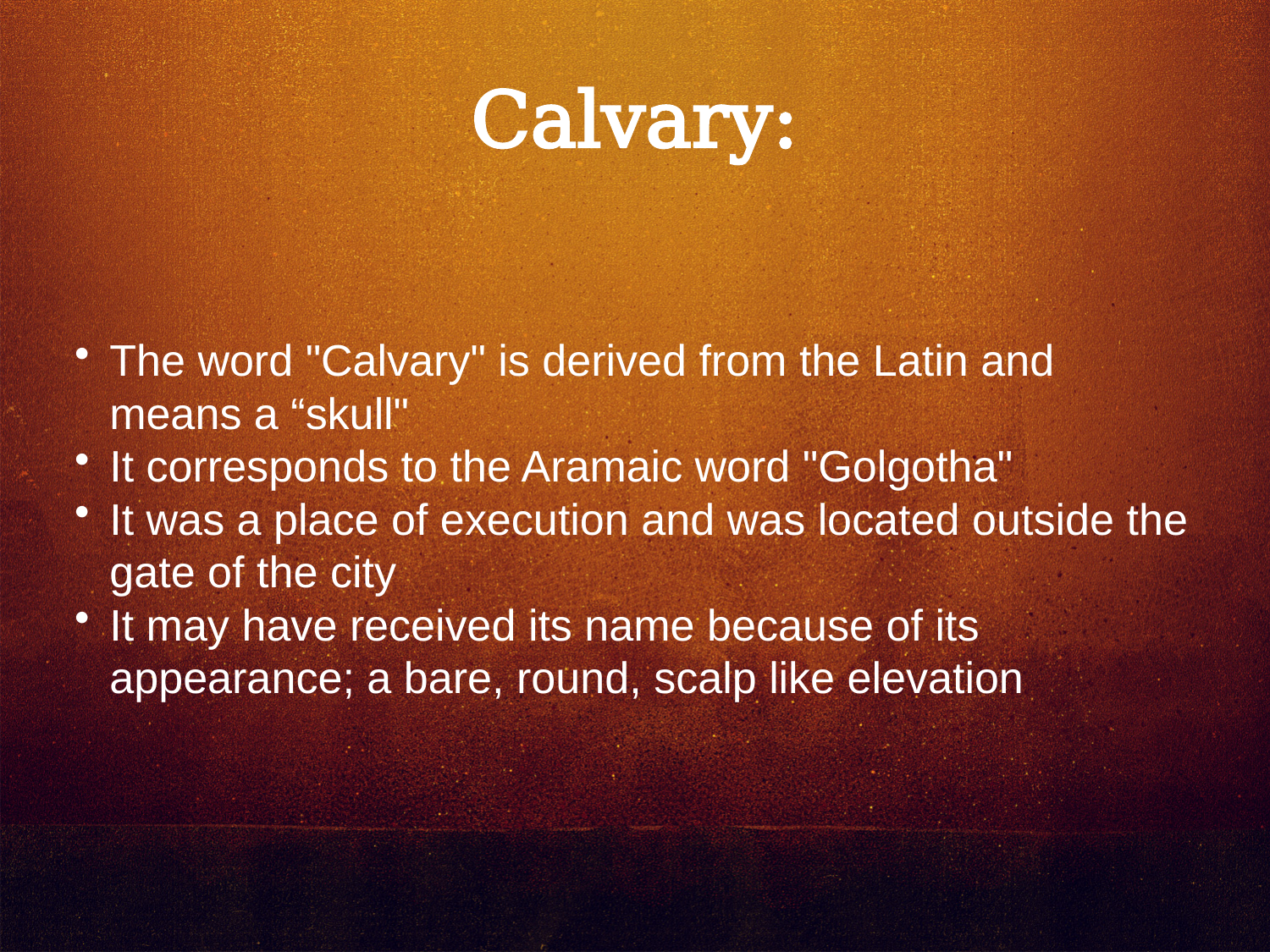

Calvary:
The word "Calvary" is derived from the Latin and means a “skull"
It corresponds to the Aramaic word "Golgotha"
It was a place of execution and was located outside the gate of the city
It may have received its name because of its appearance; a bare, round, scalp like elevation